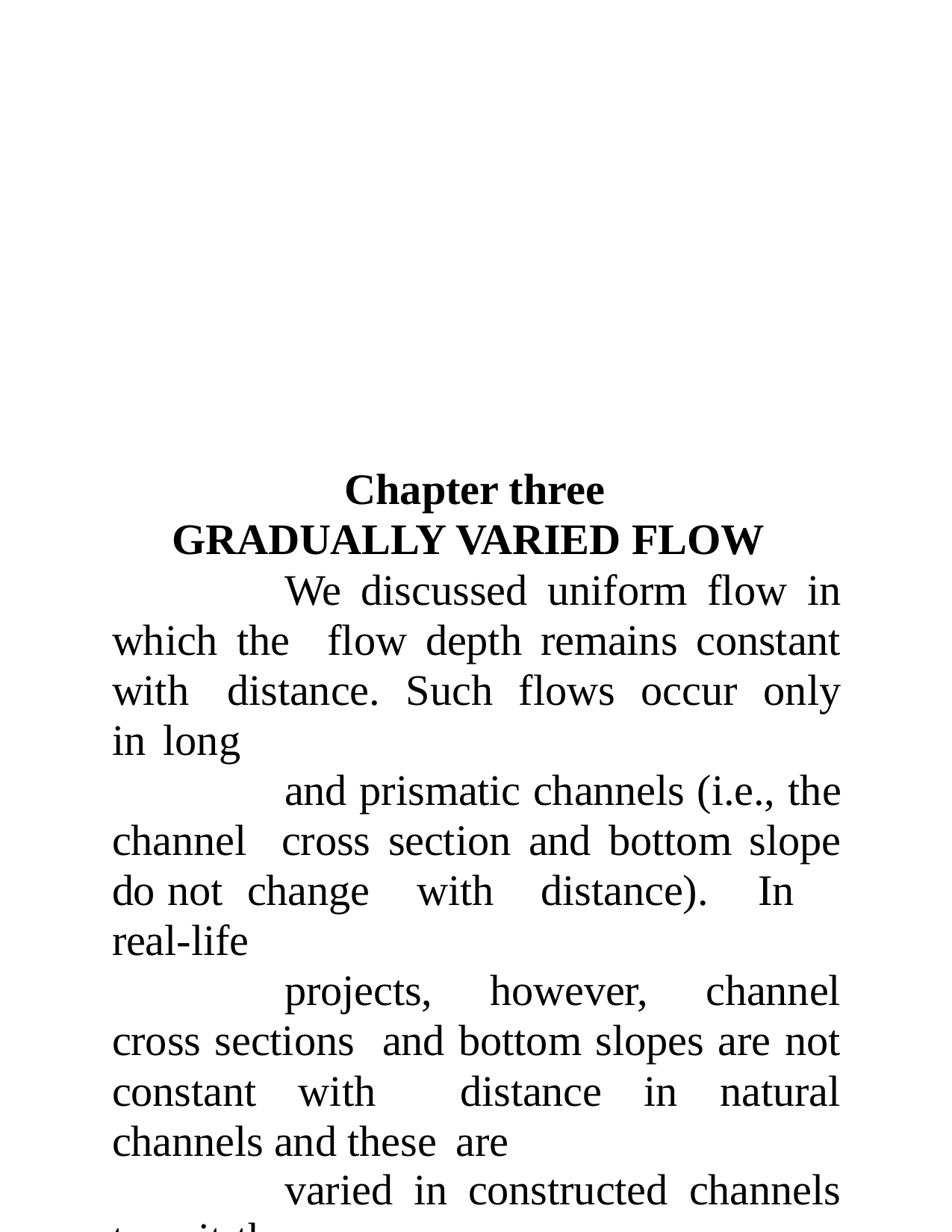

Chapter three  GRADUALLY VARIED FLOW
We discussed uniform flow in which the  flow depth remains constant with  distance. Such flows occur only in long
and prismatic channels (i.e., the channel  cross section and bottom slope do not  change    with    distance).    In     real-life
projects, however, channel cross sections  and bottom slopes are not constant with  distance in natural channels and these are
varied in constructed channels to suit the